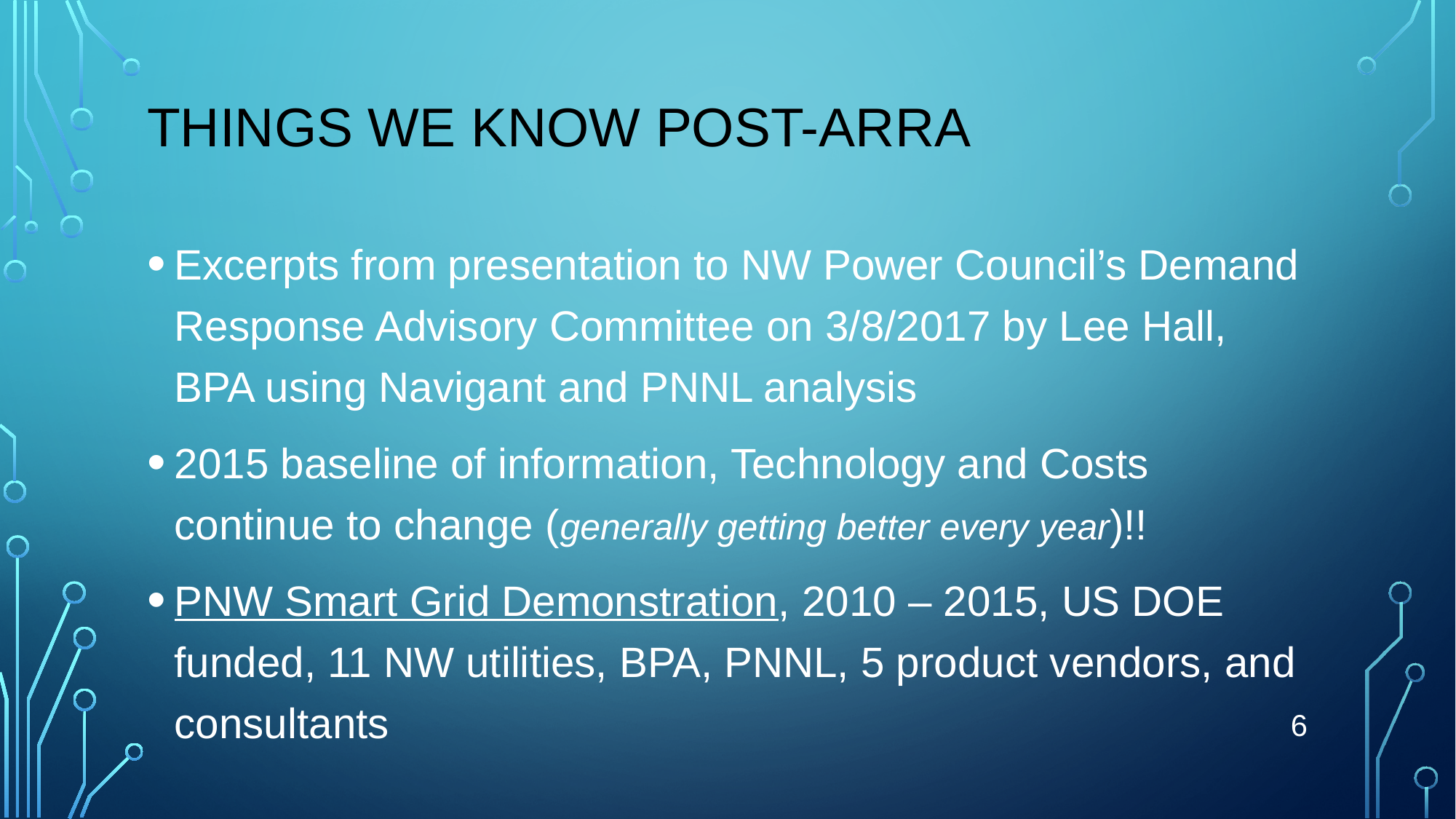

# Things we know Post-arra
Excerpts from presentation to NW Power Council’s Demand Response Advisory Committee on 3/8/2017 by Lee Hall, BPA using Navigant and PNNL analysis
2015 baseline of information, Technology and Costs continue to change (generally getting better every year)!!
PNW Smart Grid Demonstration, 2010 – 2015, US DOE funded, 11 NW utilities, BPA, PNNL, 5 product vendors, and consultants

6